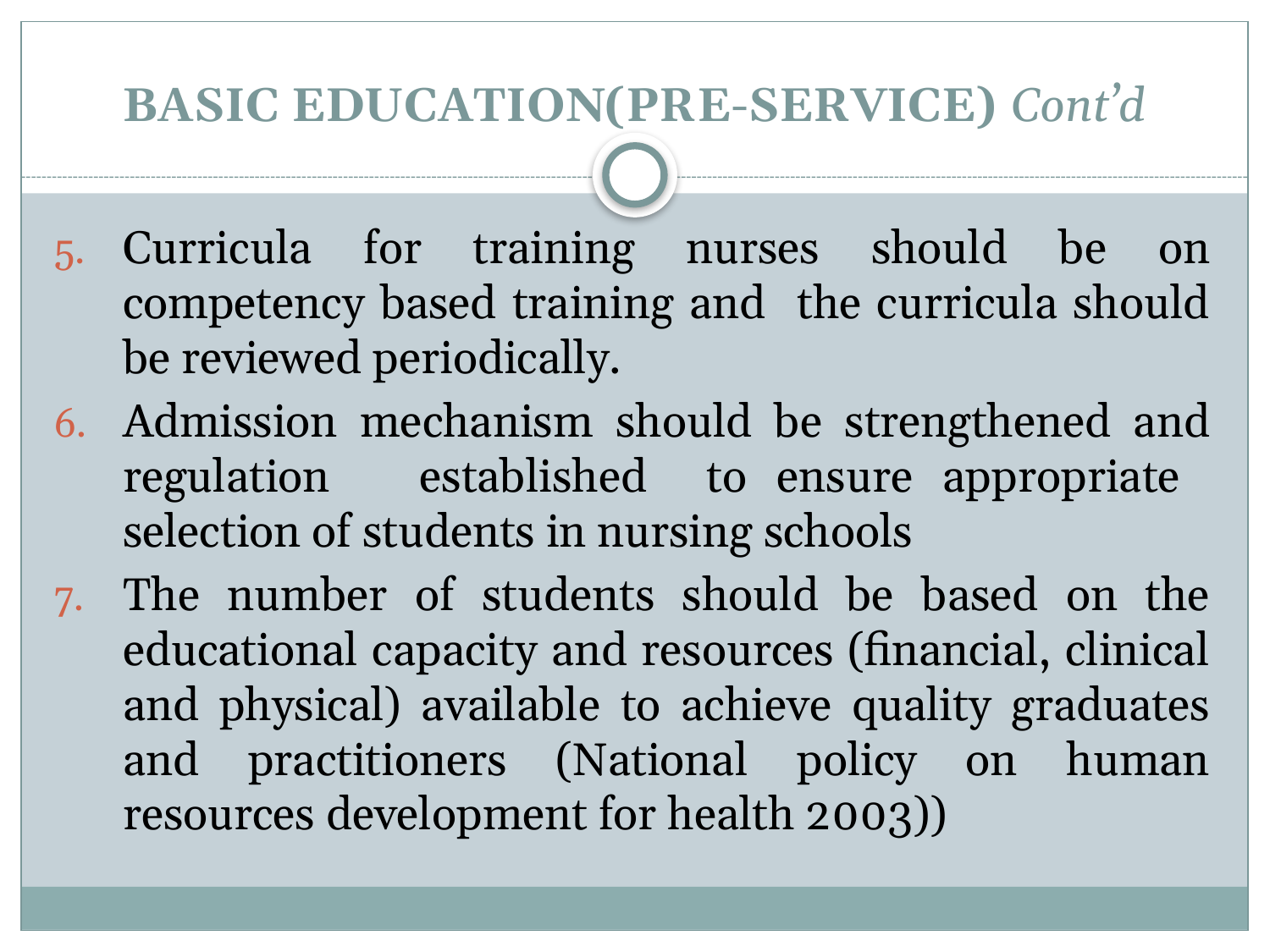

# BASIC EDUCATION(PRE-SERVICE) Cont’d
Curricula for training nurses should be on competency based training and  the curricula should be reviewed periodically.
Admission mechanism should be strengthened and regulation   established  to ensure appropriate  selection of students in nursing schools
The number of students should be based on the educational capacity and resources (financial, clinical and physical) available to achieve quality graduates and practitioners (National policy on human resources development for health 2003))